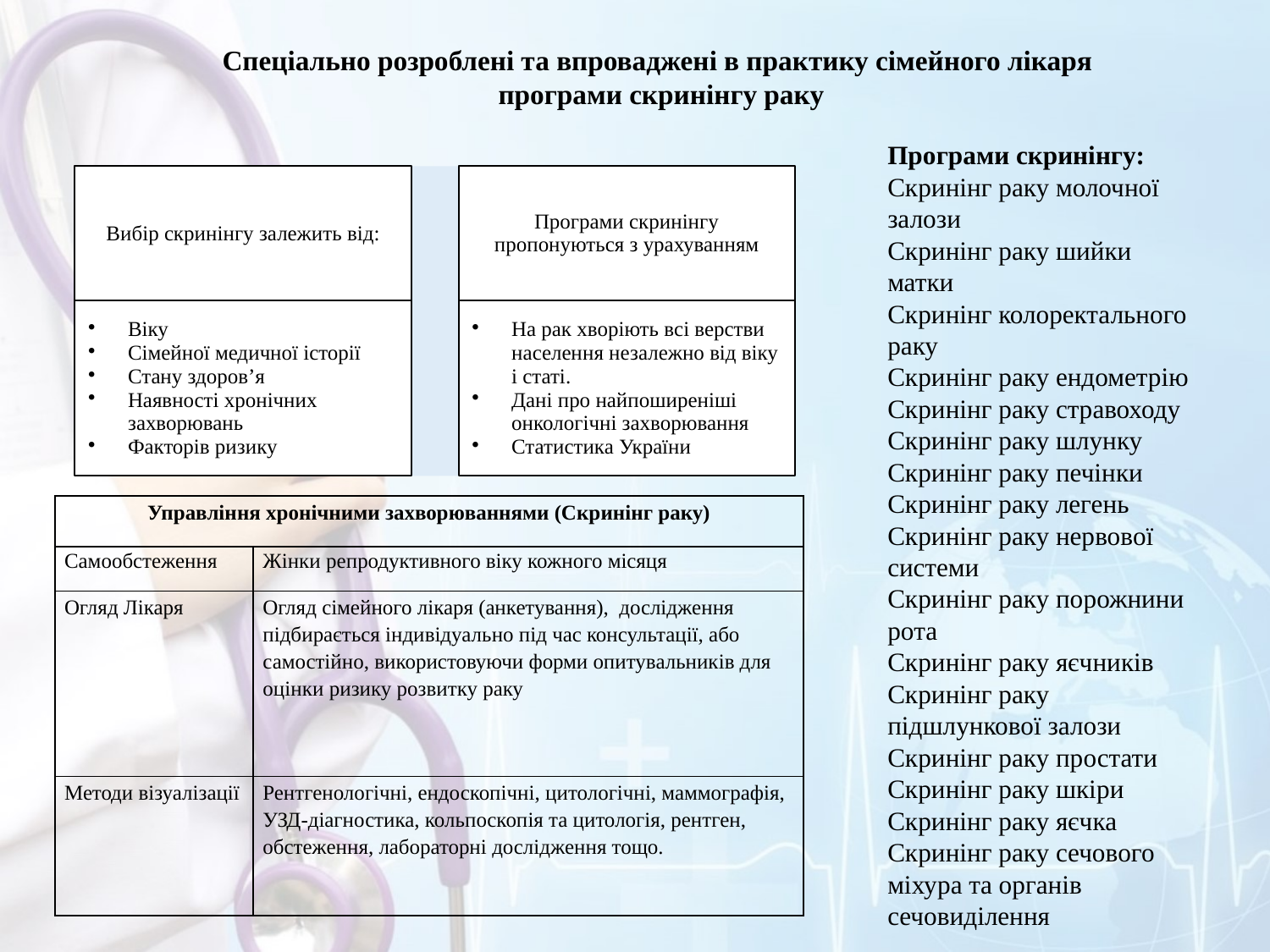

Спеціально розроблені та впроваджені в практику сімейного лікаря
програми скринінгу раку
Програми скринінгу:
Скринінг раку молочної залози
Скринінг раку шийки матки
Скринінг колоректального раку
Скринінг раку ендометрію
Скринінг раку стравоходу
Скринінг раку шлунку
Скринінг раку печінки
Скринінг раку легень
Скринінг раку нервової системи
Скринінг раку порожнини рота
Скринінг раку яєчників
Скринінг раку підшлункової залози
Скринінг раку простати
Скринінг раку шкіри
Скринінг раку яєчка
Скринінг раку сечового міхура та органів сечовиділення
Вибір скринінгу залежить від:
Віку
Стану здоров’я
Програми скринінгу пропонуються з урахуванням
Сімейної медичної історії
Наявності хронічних захворювань
Факторів ризику
На рак хворіють всі верстви населення незалежно від віку і статі.
Дані про найпоширеніші онкологічні захворювання
Статистика України
| Управління хронічними захворюваннями (Скринінг раку) |  |
| --- | --- |
| Самообстеження | Жінки репродуктивного віку кожного місяця |
| Огляд Лікаря | Огляд сімейного лікаря (анкетування), дослідження підбирається індивідуально під час консультації, або самостійно, використовуючи форми опитувальників для оцінки ризику розвитку раку |
| Методи візуалізації | Рентгенологічні, ендоскопічні, цитологічні, маммографія, УЗД-діагностика, кольпоскопія та цитологія, рентген, обстеження, лабораторні дослідження тощо. |